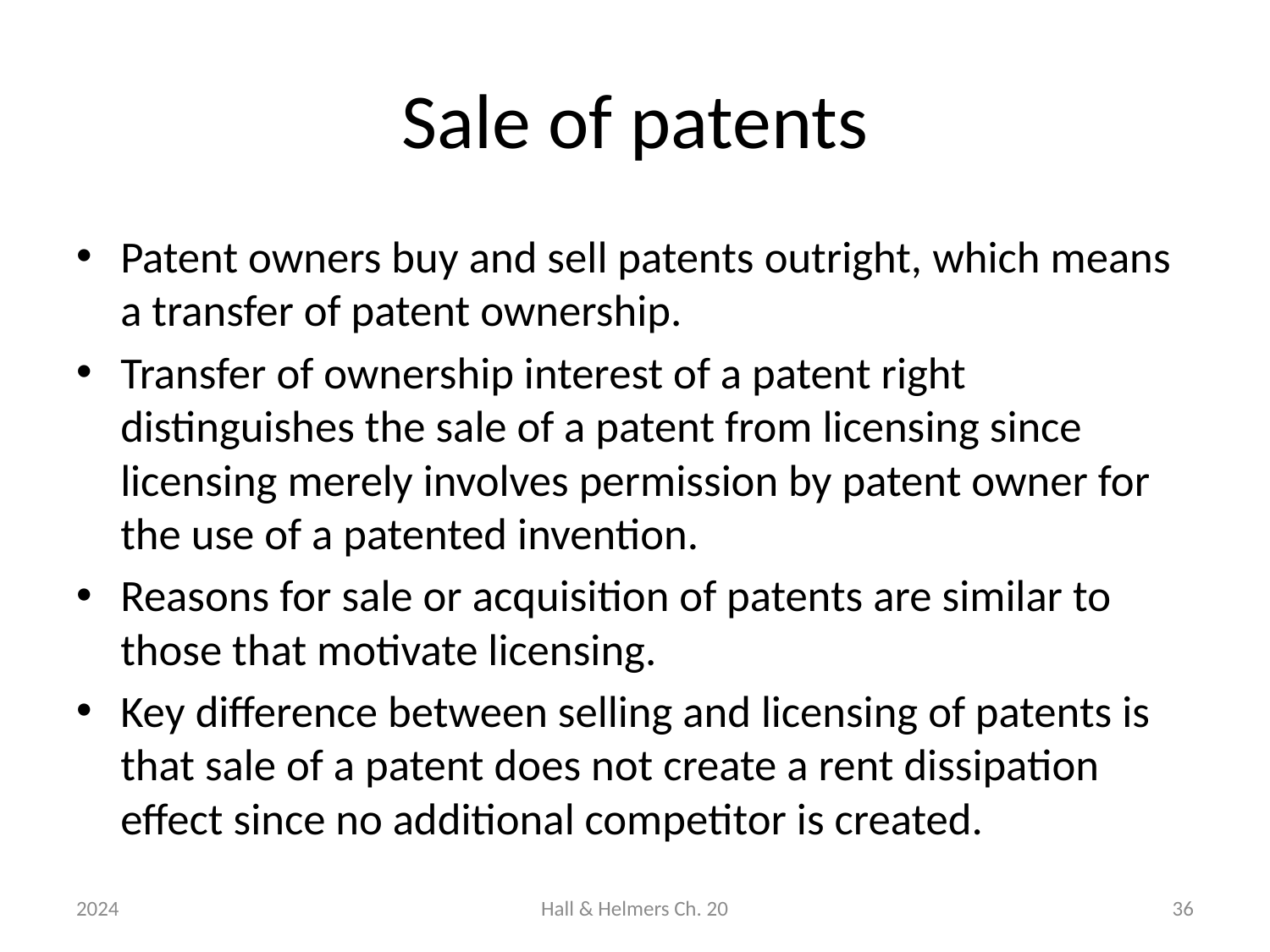

# Sale of patents
Patent owners buy and sell patents outright, which means a transfer of patent ownership.
Transfer of ownership interest of a patent right distinguishes the sale of a patent from licensing since licensing merely involves permission by patent owner for the use of a patented invention.
Reasons for sale or acquisition of patents are similar to those that motivate licensing.
Key difference between selling and licensing of patents is that sale of a patent does not create a rent dissipation effect since no additional competitor is created.
2024
Hall & Helmers Ch. 20
36